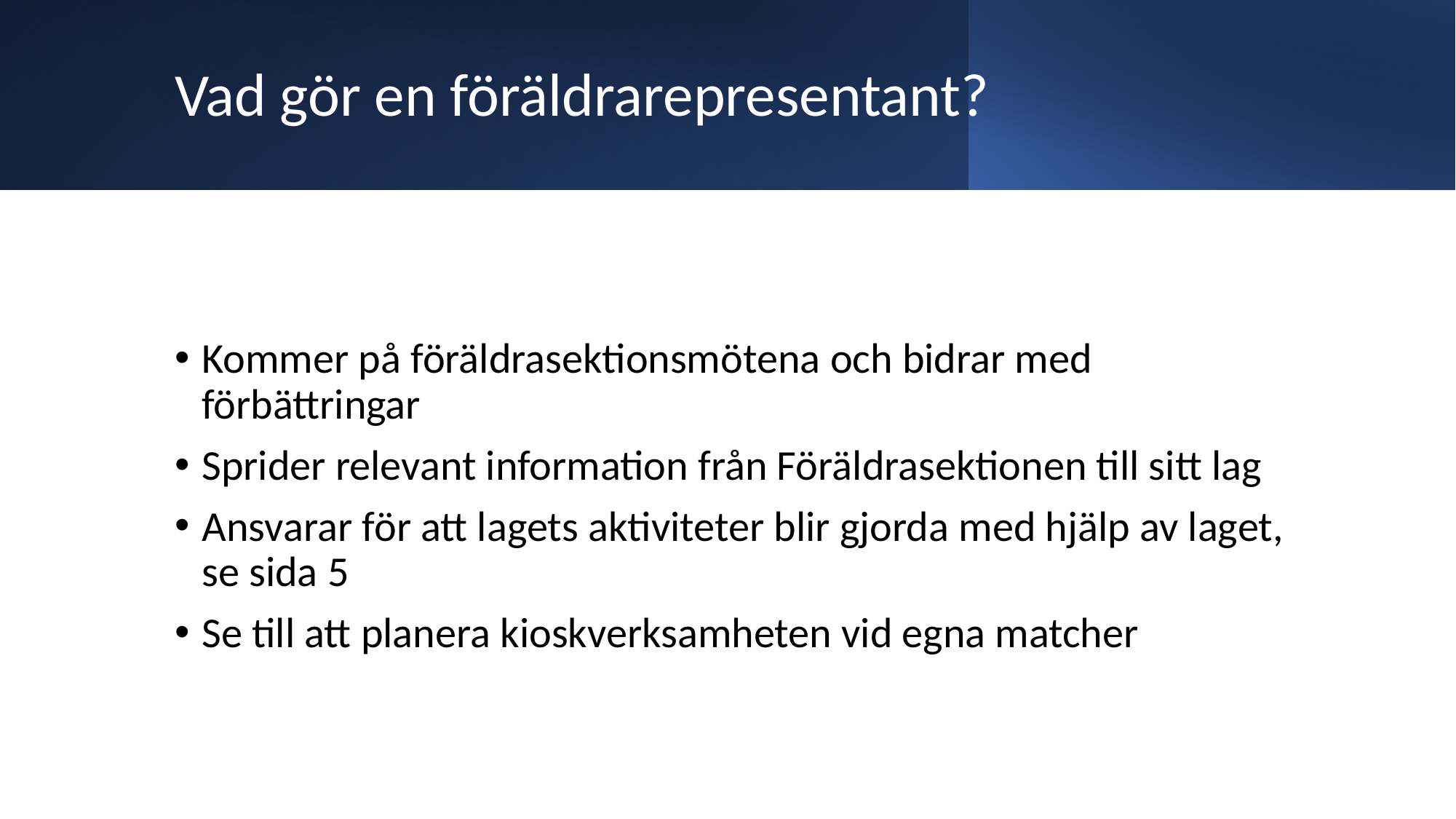

# Vad gör en föräldrarepresentant?
Kommer på föräldrasektionsmötena och bidrar med förbättringar
Sprider relevant information från Föräldrasektionen till sitt lag
Ansvarar för att lagets aktiviteter blir gjorda med hjälp av laget, se sida 5
Se till att planera kioskverksamheten vid egna matcher